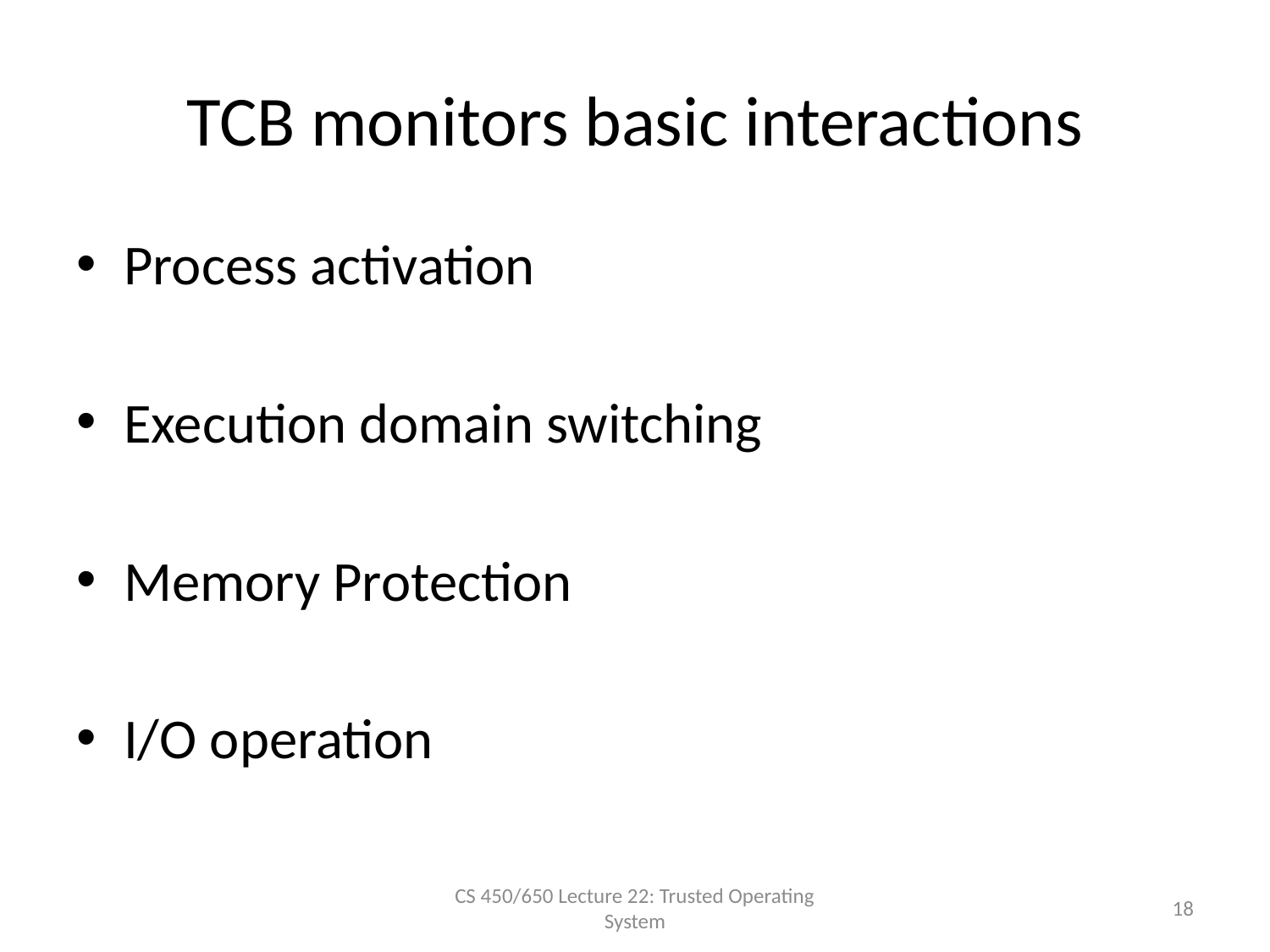

# TCB monitors basic interactions
Process activation

Execution domain switching

Memory Protection

I/O operation
CS 450/650 Lecture 22: Trusted Operating System
18